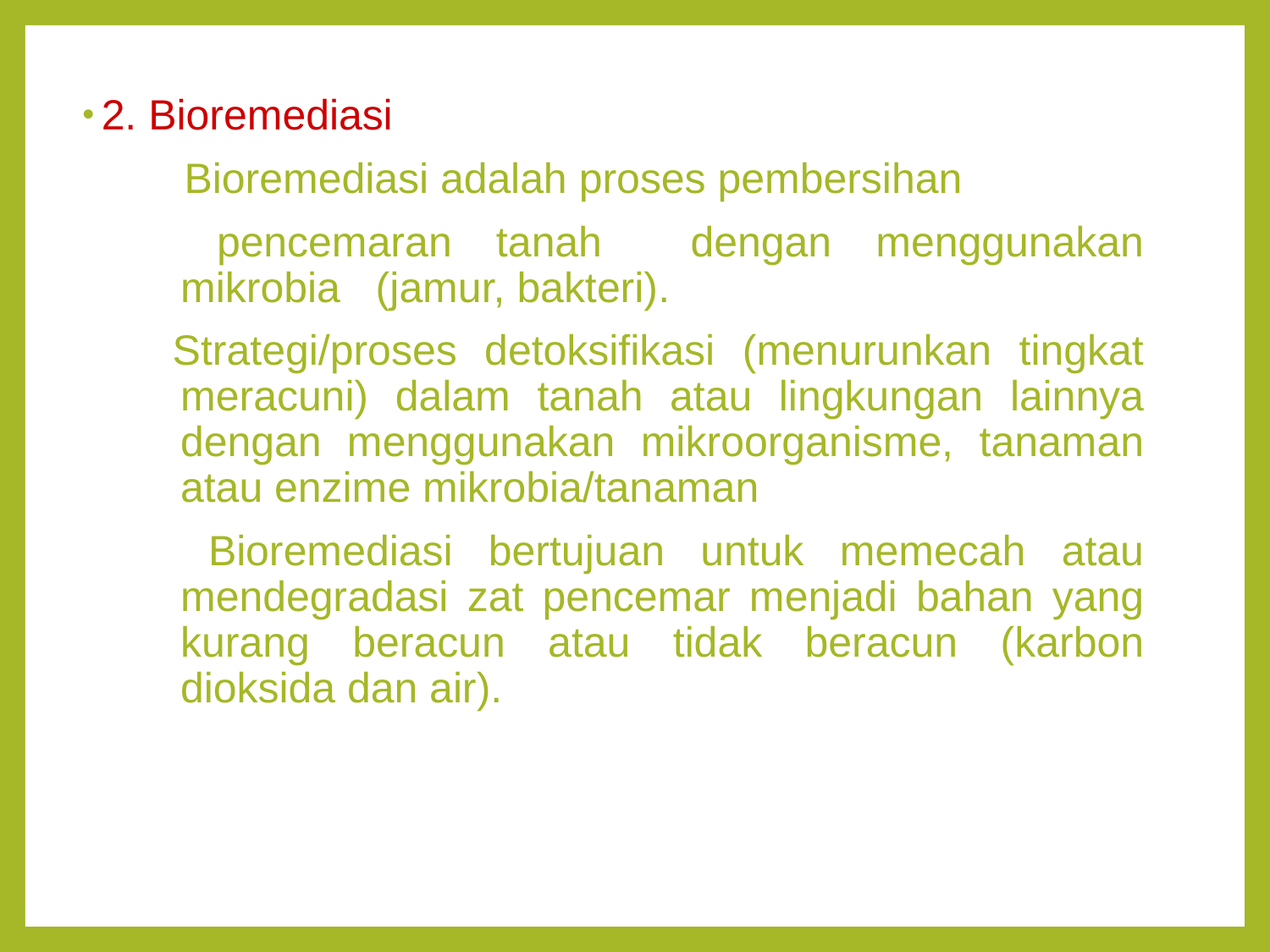

2. Bioremediasi
 Bioremediasi adalah proses pembersihan
 pencemaran tanah  dengan menggunakan mikrobia   (jamur, bakteri).
Strategi/proses detoksifikasi (menurunkan tingkat meracuni) dalam tanah atau lingkungan lainnya dengan menggunakan mikroorganisme, tanaman atau enzime mikrobia/tanaman
 Bioremediasi bertujuan untuk memecah atau mendegradasi zat pencemar menjadi bahan yang kurang beracun atau tidak beracun (karbon dioksida dan air).